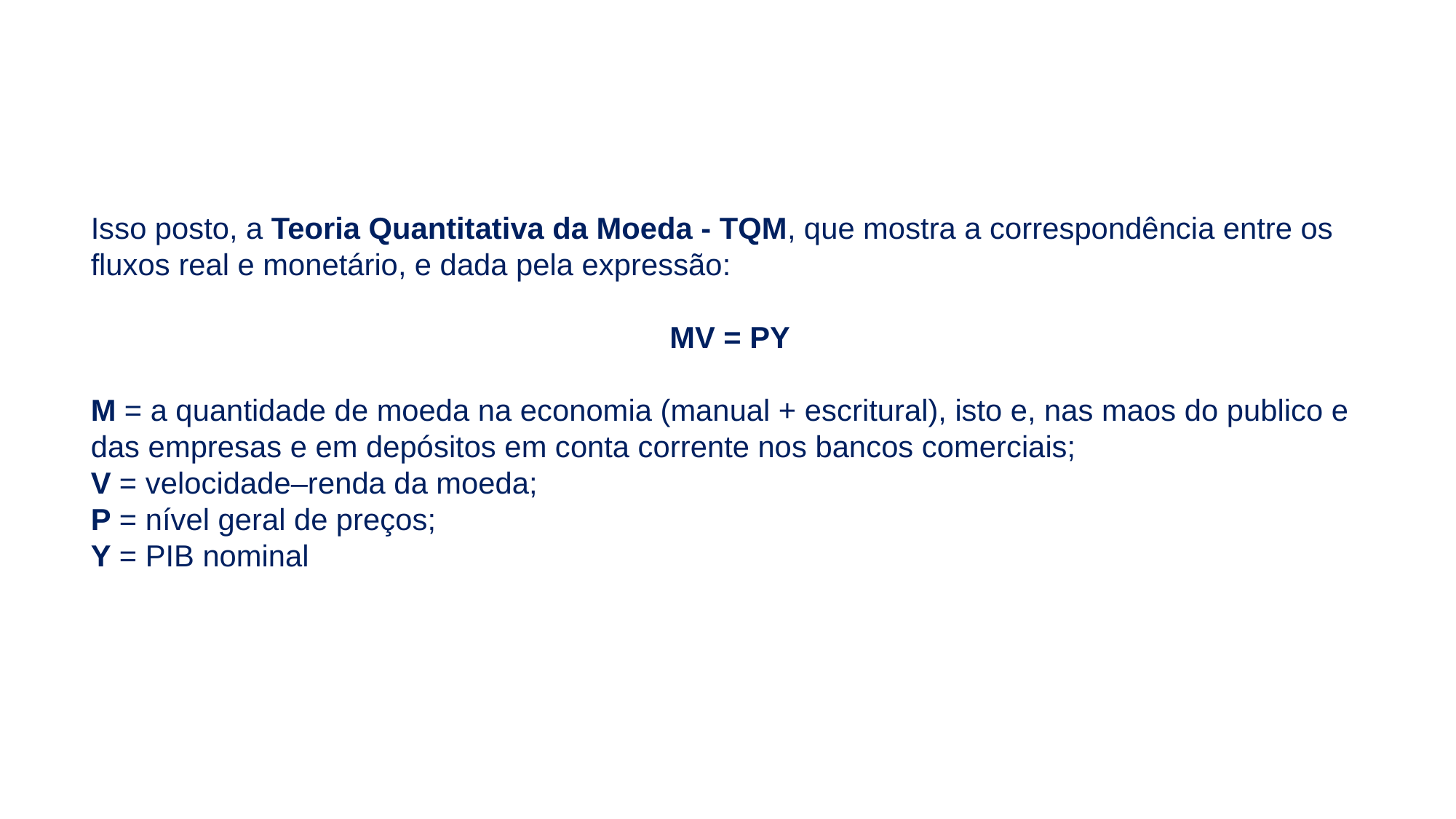

Isso posto, a Teoria Quantitativa da Moeda - TQM, que mostra a correspondência entre os fluxos real e monetário, e dada pela expressão:

MV = PY

M = a quantidade de moeda na economia (manual + escritural), isto e, nas maos do publico e das empresas e em depósitos em conta corrente nos bancos comerciais;
V = velocidade–renda da moeda;
P = nível geral de preços;
Y = PIB nominal